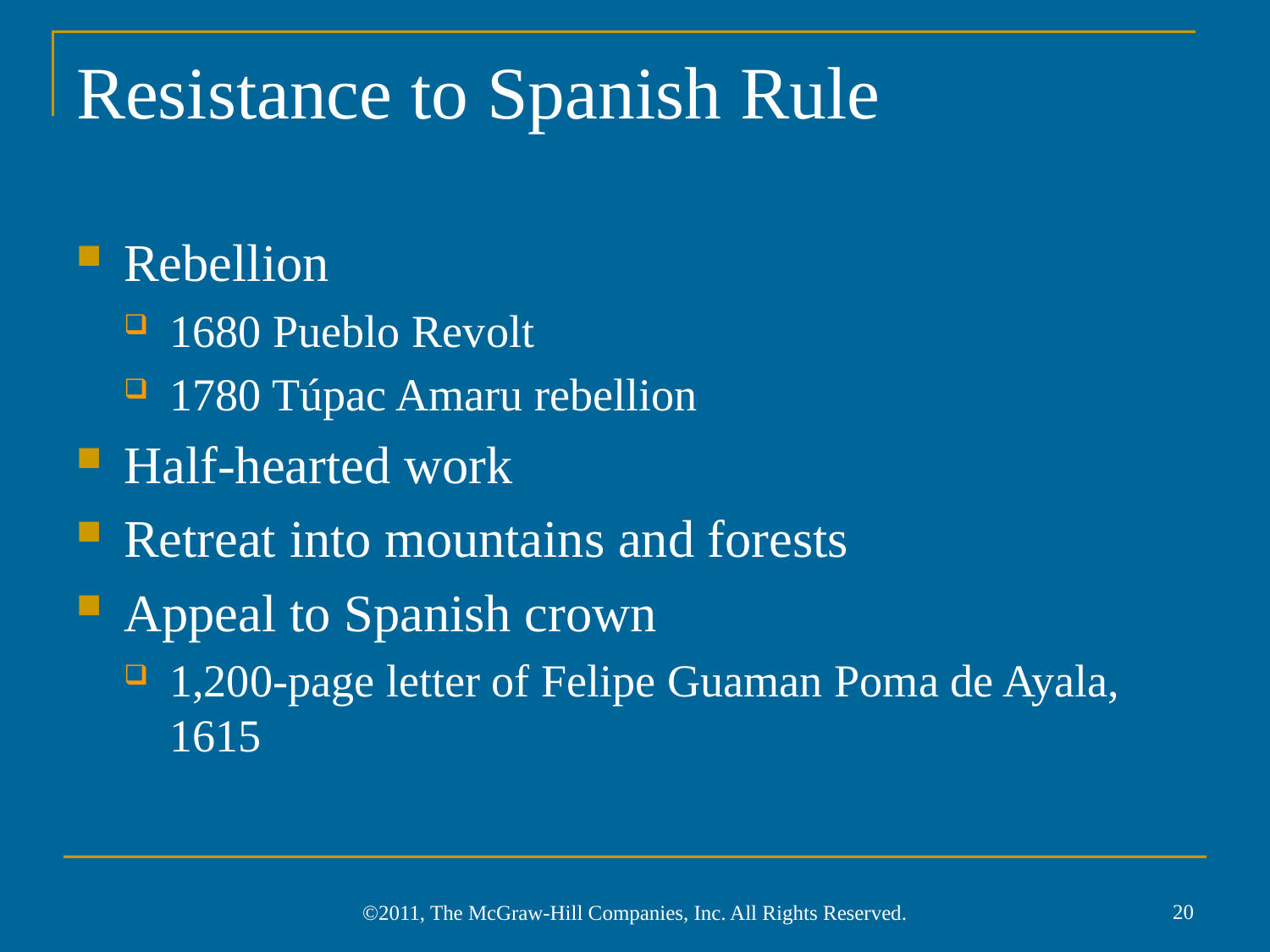

# Resistance to Spanish Rule
Rebellion
1680 Pueblo Revolt
1780 Túpac Amaru rebellion
Half-hearted work
Retreat into mountains and forests
Appeal to Spanish crown
1,200-page letter of Felipe Guaman Poma de Ayala, 1615
20
©2011, The McGraw-Hill Companies, Inc. All Rights Reserved.